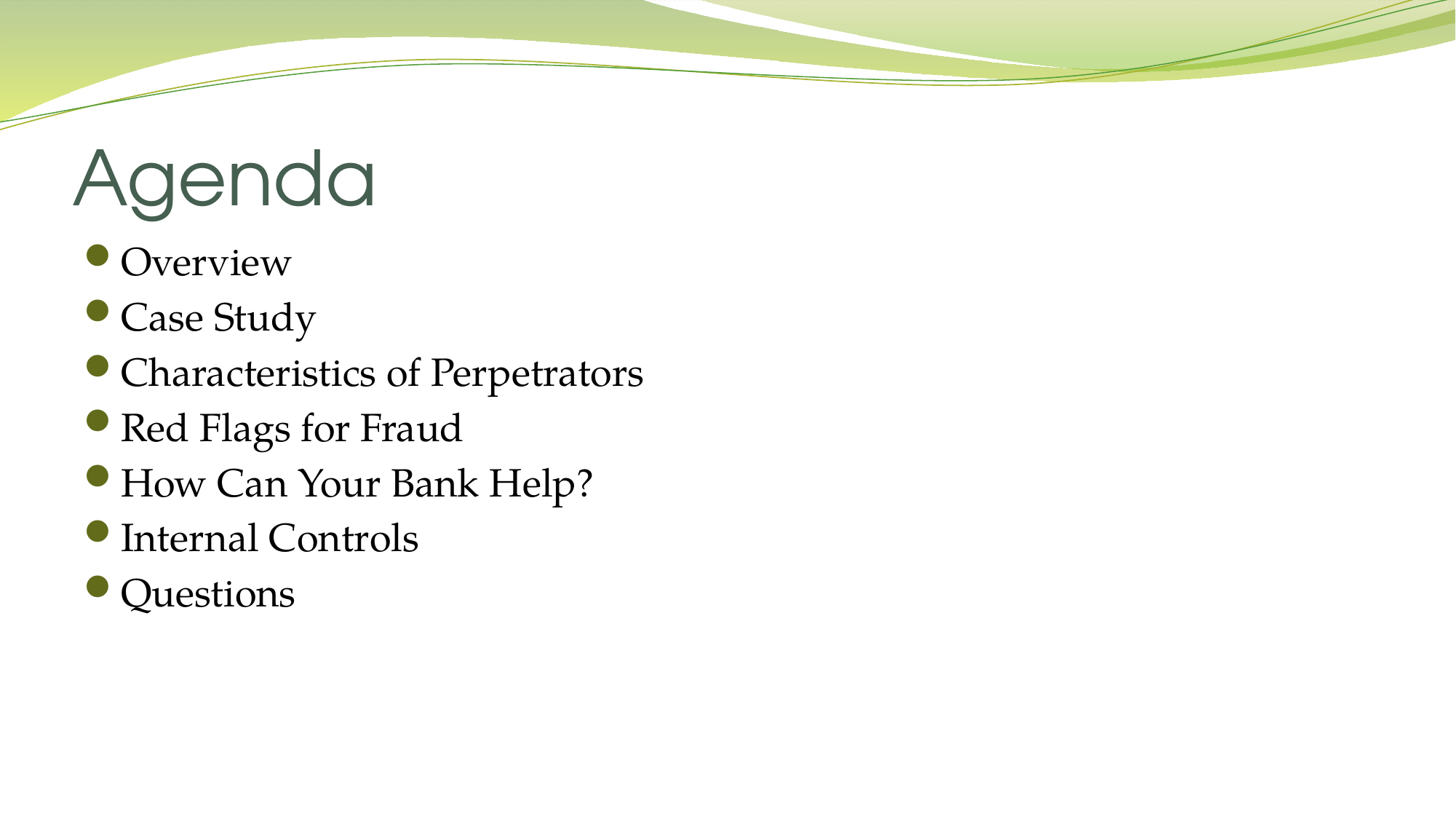

# Agenda
Overview
Case Study
Characteristics of Perpetrators
Red Flags for Fraud
How Can Your Bank Help?
Internal Controls
Questions